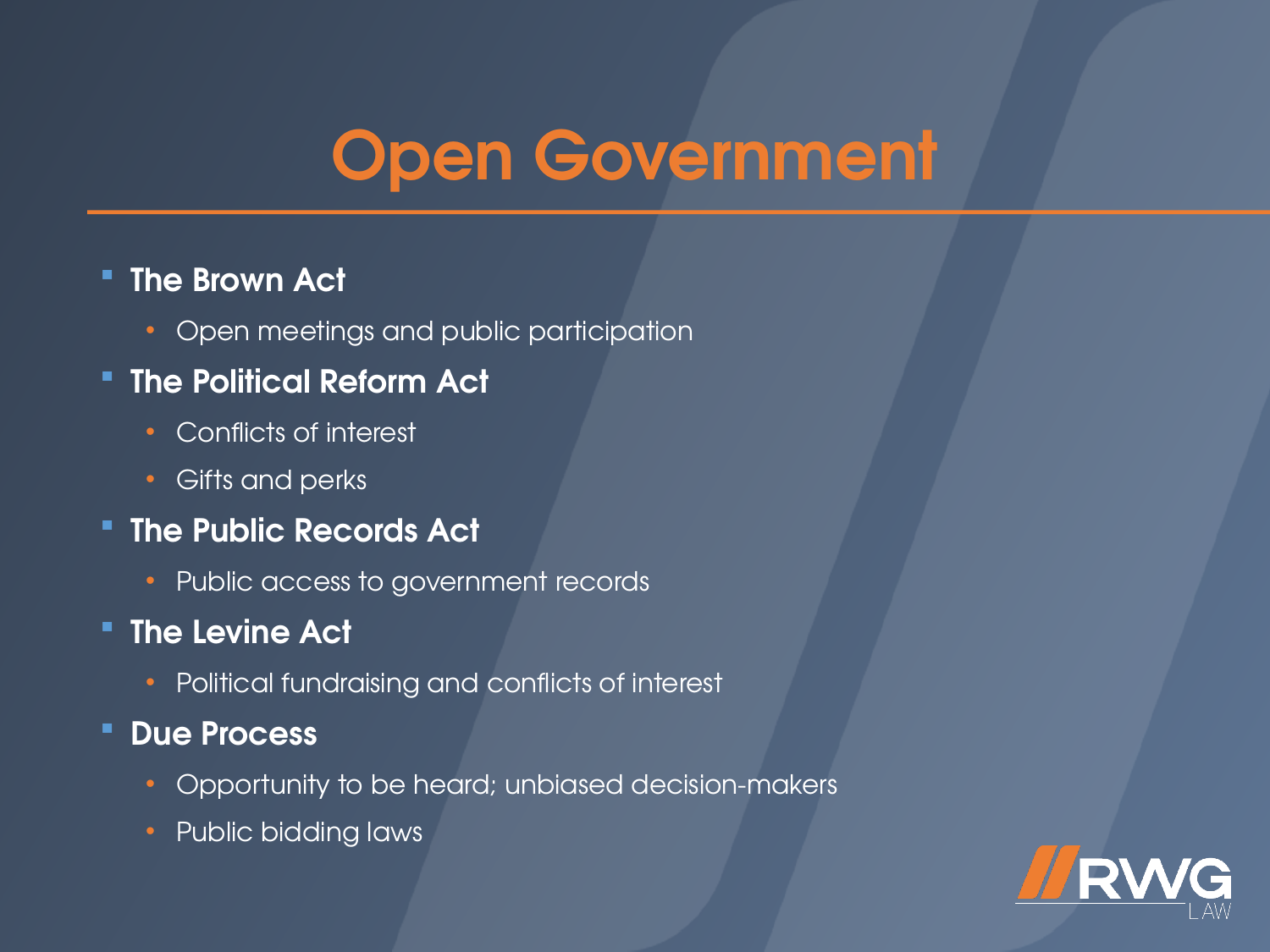

# Open Government
The Brown Act
Open meetings and public participation
The Political Reform Act
Conflicts of interest
Gifts and perks
The Public Records Act
Public access to government records
The Levine Act
Political fundraising and conflicts of interest
Due Process
Opportunity to be heard; unbiased decision-makers
Public bidding laws